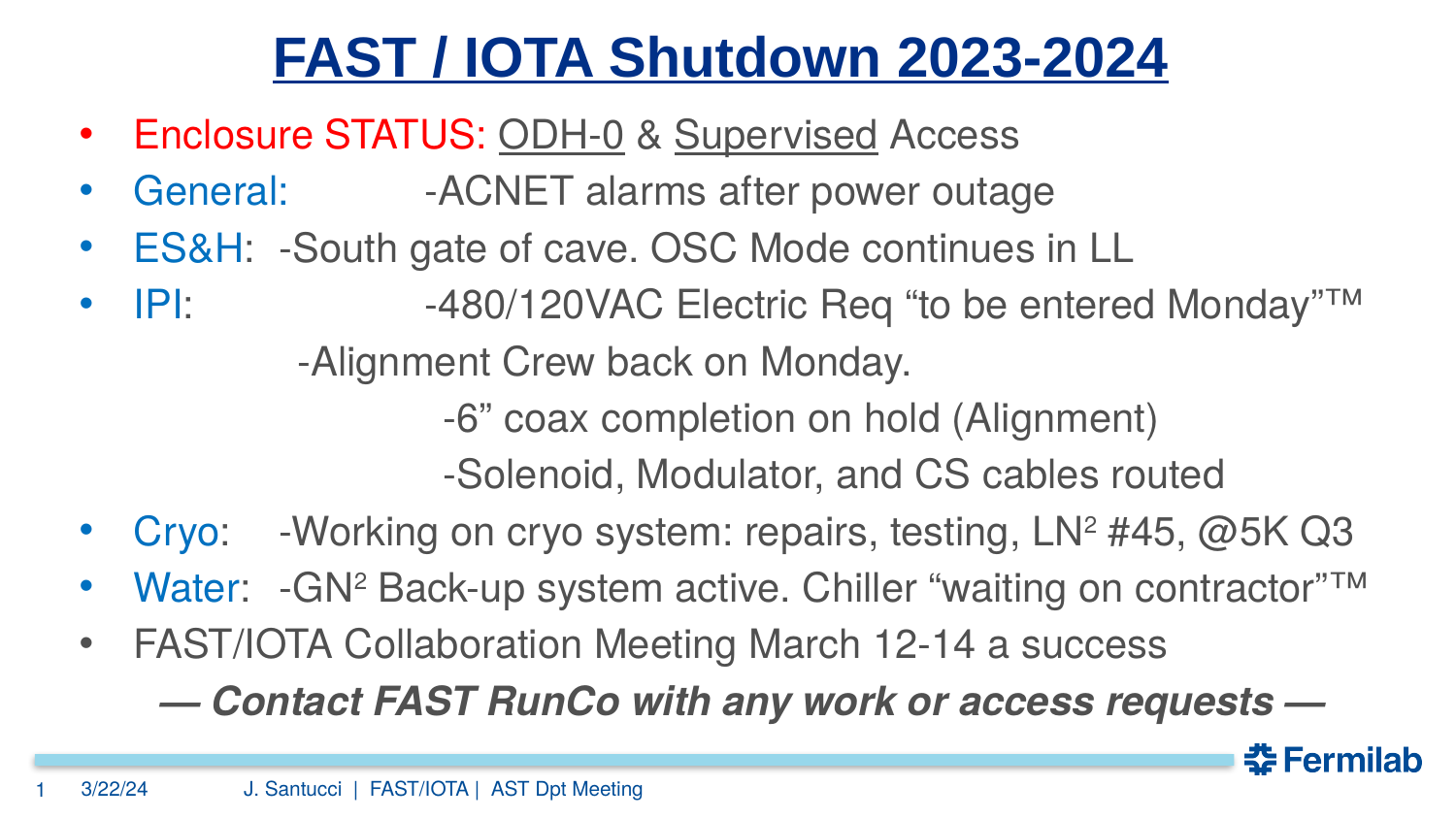

FAST / IOTA Shutdown 2023-2024
Enclosure STATUS: ODH-0 & Supervised Access
General:	-ACNET alarms after power outage
ES&H:	-South gate of cave. OSC Mode continues in LL
IPI:  		-480/120VAC Electric Req “to be entered Monday”™
       	-Alignment Crew back on Monday.
		-6” coax completion on hold (Alignment)
		-Solenoid, Modulator, and CS cables routed
Cryo: 	-Working on cryo system: repairs, testing, LN2 #45, @5K Q3
Water:	-GN2 Back-up system active. Chiller “waiting on contractor”™
FAST/IOTA Collaboration Meeting March 12-14 a success
— Contact FAST RunCo with any work or access requests —
3/22/24
J. Santucci  |  FAST/IOTA |  AST Dpt Meeting
1